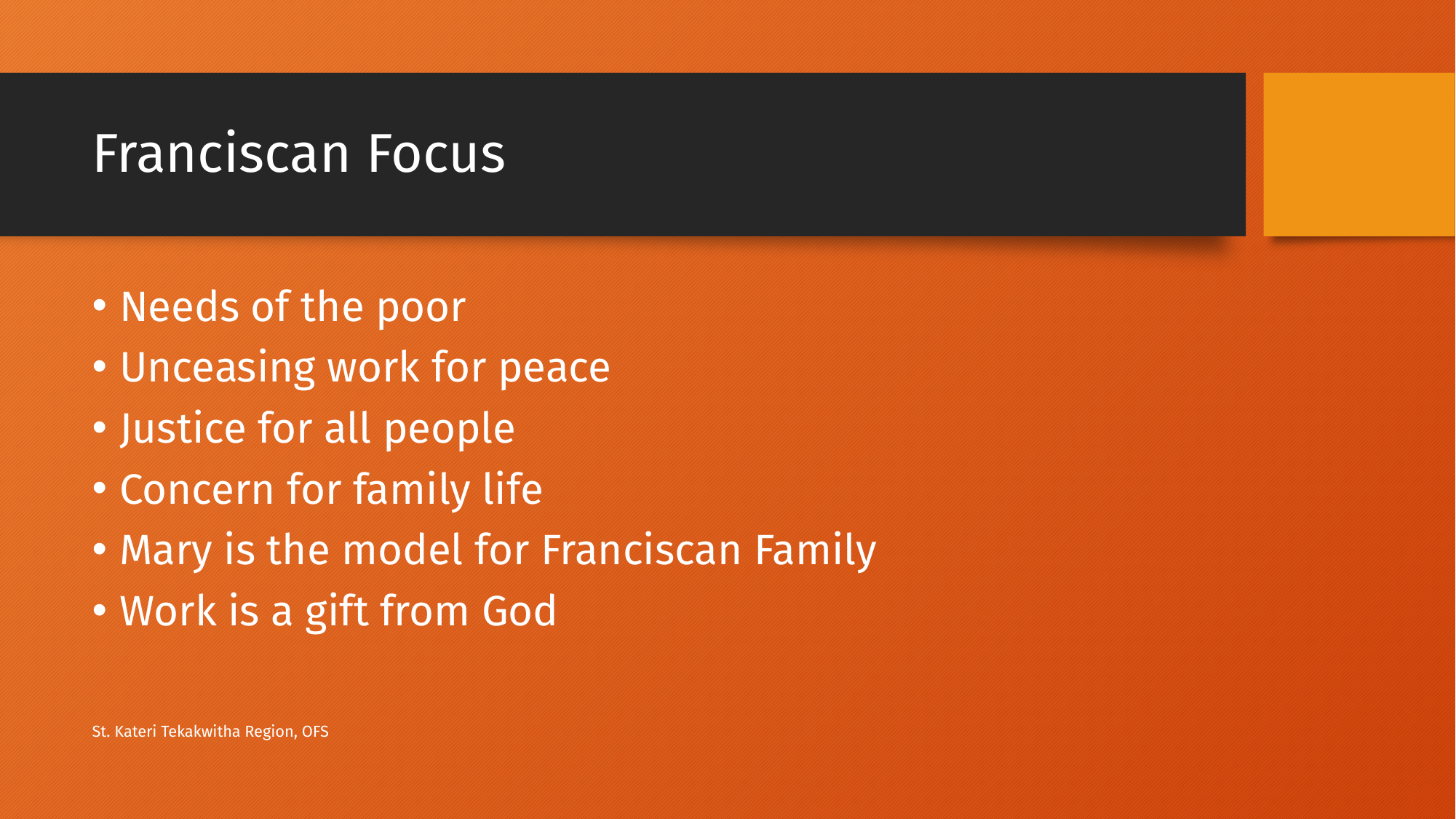

# Franciscan Focus
Needs of the poor
Unceasing work for peace
Justice for all people
Concern for family life
Mary is the model for Franciscan Family
Work is a gift from God

St. Kateri Tekakwitha Region, OFS